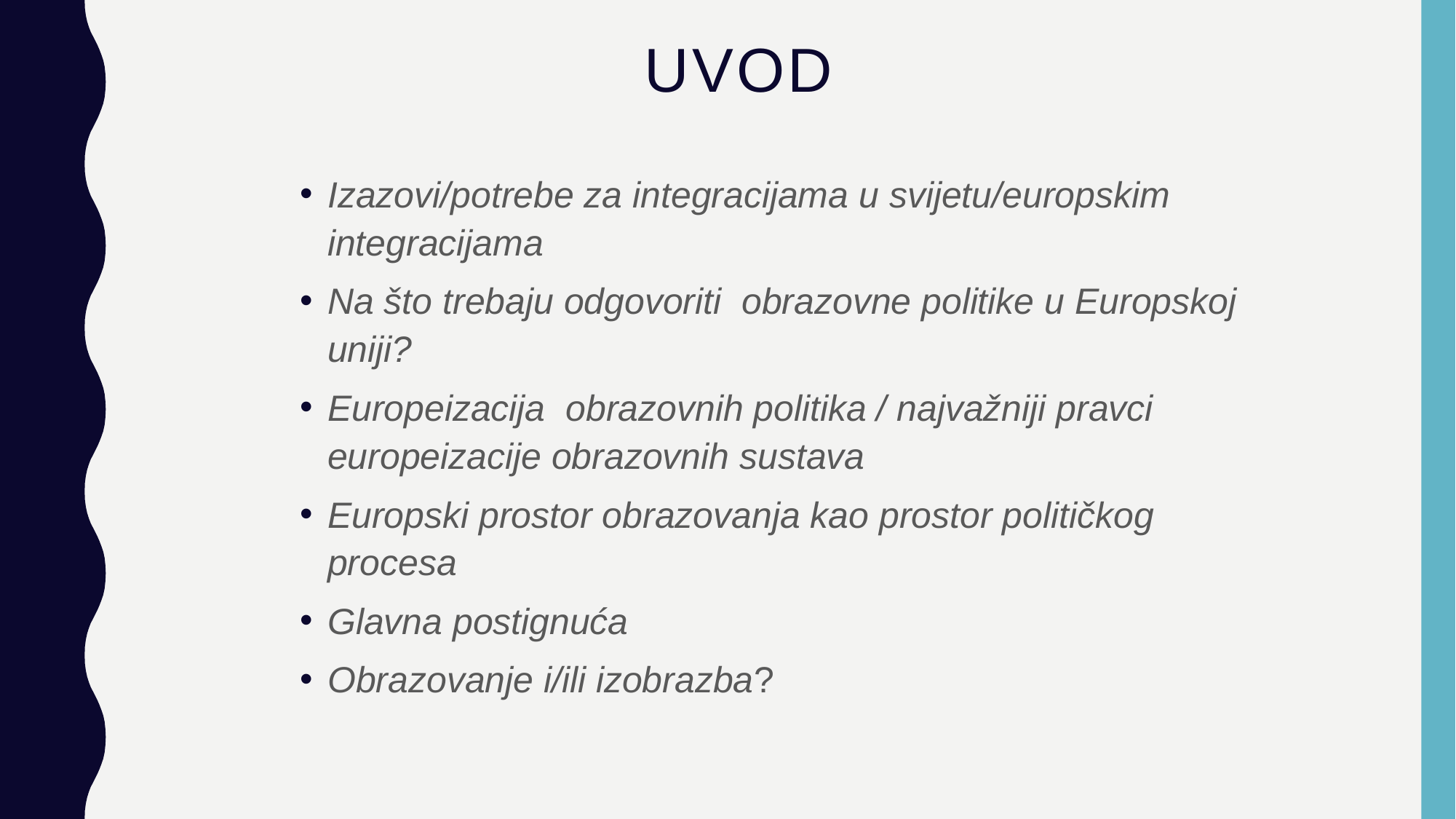

# Uvod
Izazovi/potrebe za integracijama u svijetu/europskim integracijama
Na što trebaju odgovoriti  obrazovne politike u Europskoj uniji?
Europeizacija  obrazovnih politika / najvažniji pravci europeizacije obrazovnih sustava
Europski prostor obrazovanja kao prostor političkog procesa
Glavna postignuća
Obrazovanje i/ili izobrazba?